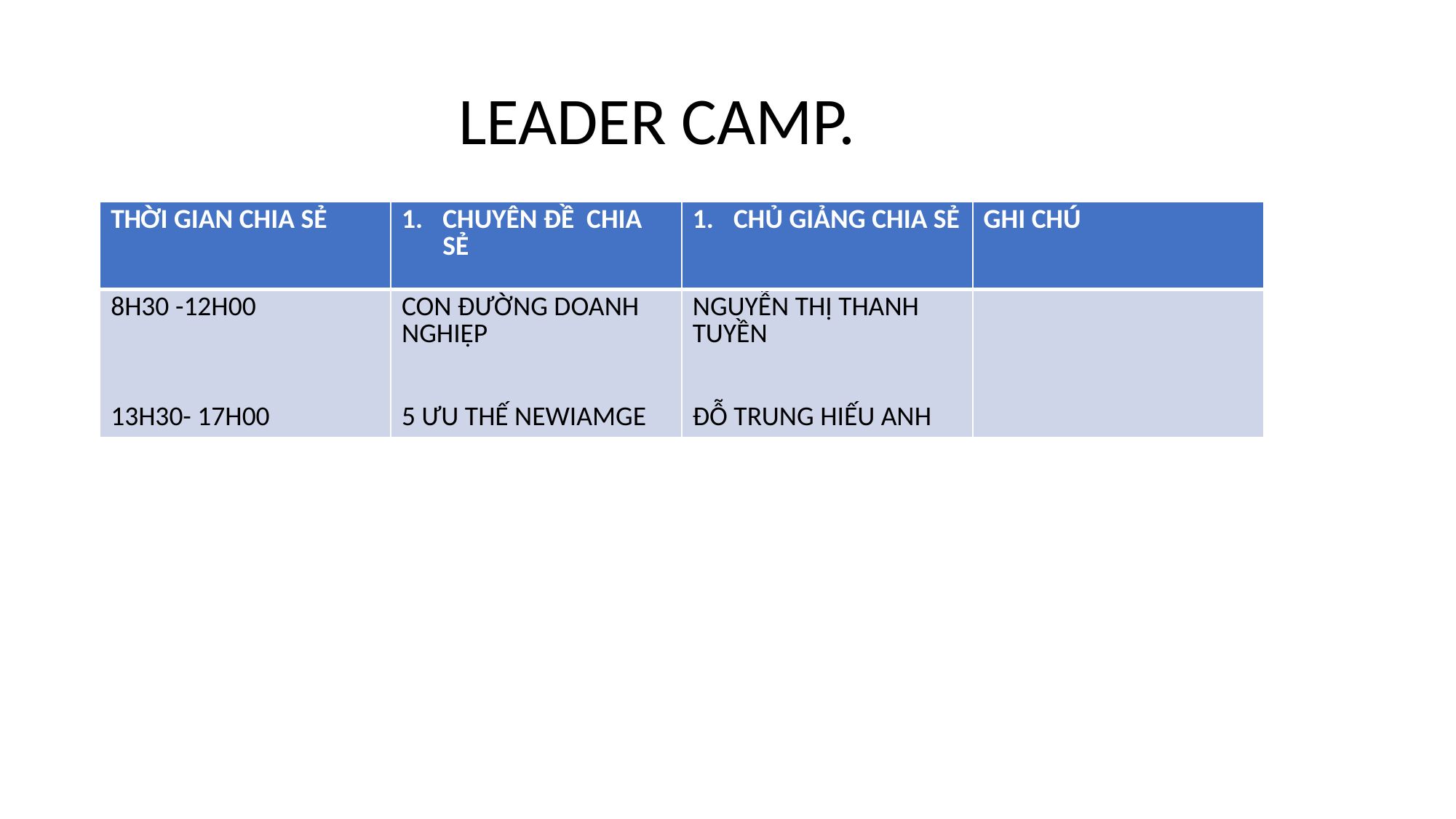

# LEADER CAMP.
| THỜI GIAN CHIA SẺ | CHUYÊN ĐỀ CHIA SẺ | CHỦ GIẢNG CHIA SẺ | GHI CHÚ |
| --- | --- | --- | --- |
| 8H30 -12H00 13H30- 17H00 | CON ĐƯỜNG DOANH NGHIỆP 5 ƯU THẾ NEWIAMGE | NGUYỄN THỊ THANH TUYỀN ĐỖ TRUNG HIẾU ANH |  |